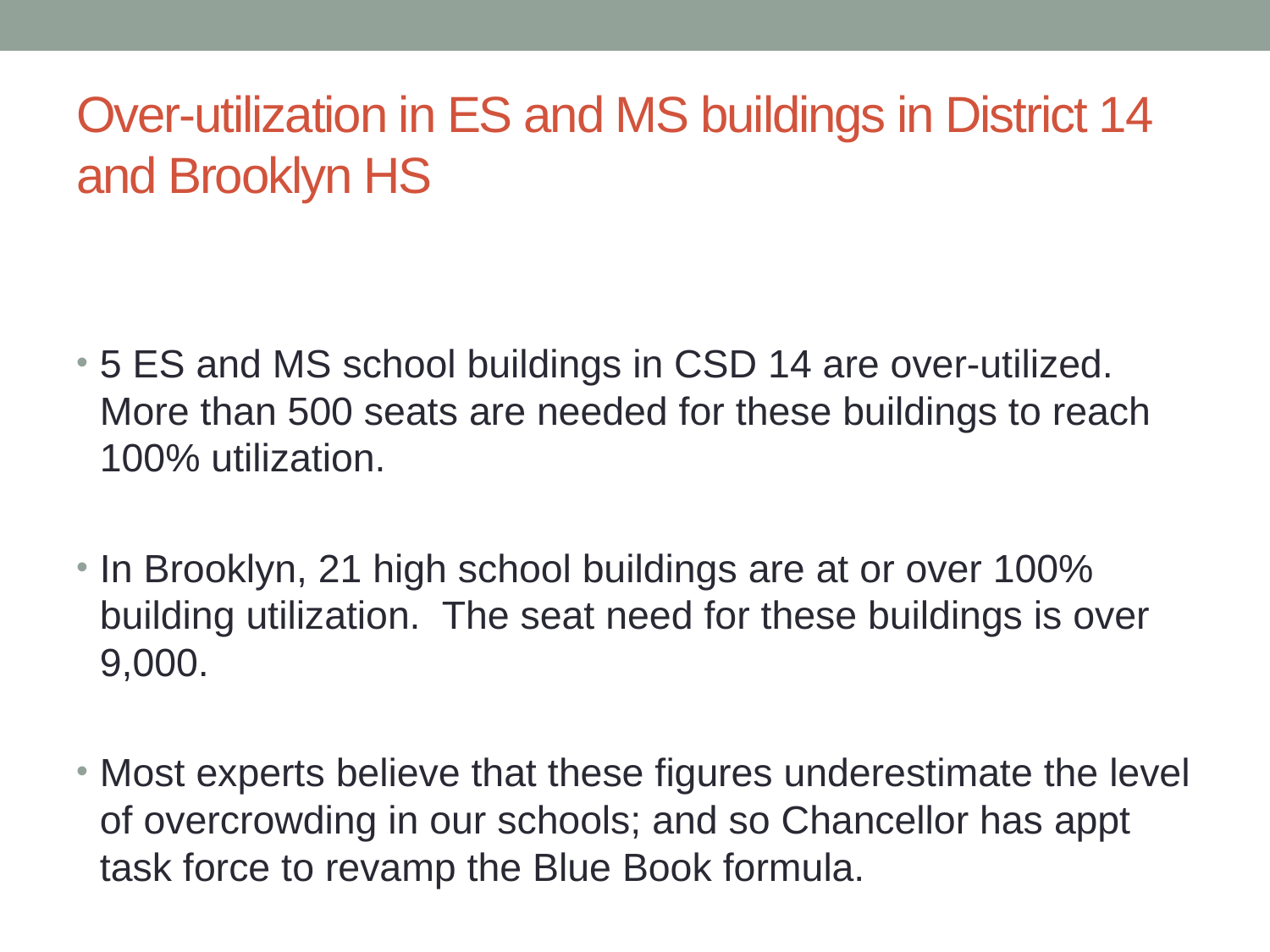

# Over-utilization in ES and MS buildings in District 14 and Brooklyn HS

5 ES and MS school buildings in CSD 14 are over-utilized. More than 500 seats are needed for these buildings to reach 100% utilization.

In Brooklyn, 21 high school buildings are at or over 100% building utilization.  The seat need for these buildings is over 9,000.

Most experts believe that these figures underestimate the level of overcrowding in our schools; and so Chancellor has appt task force to revamp the Blue Book formula.